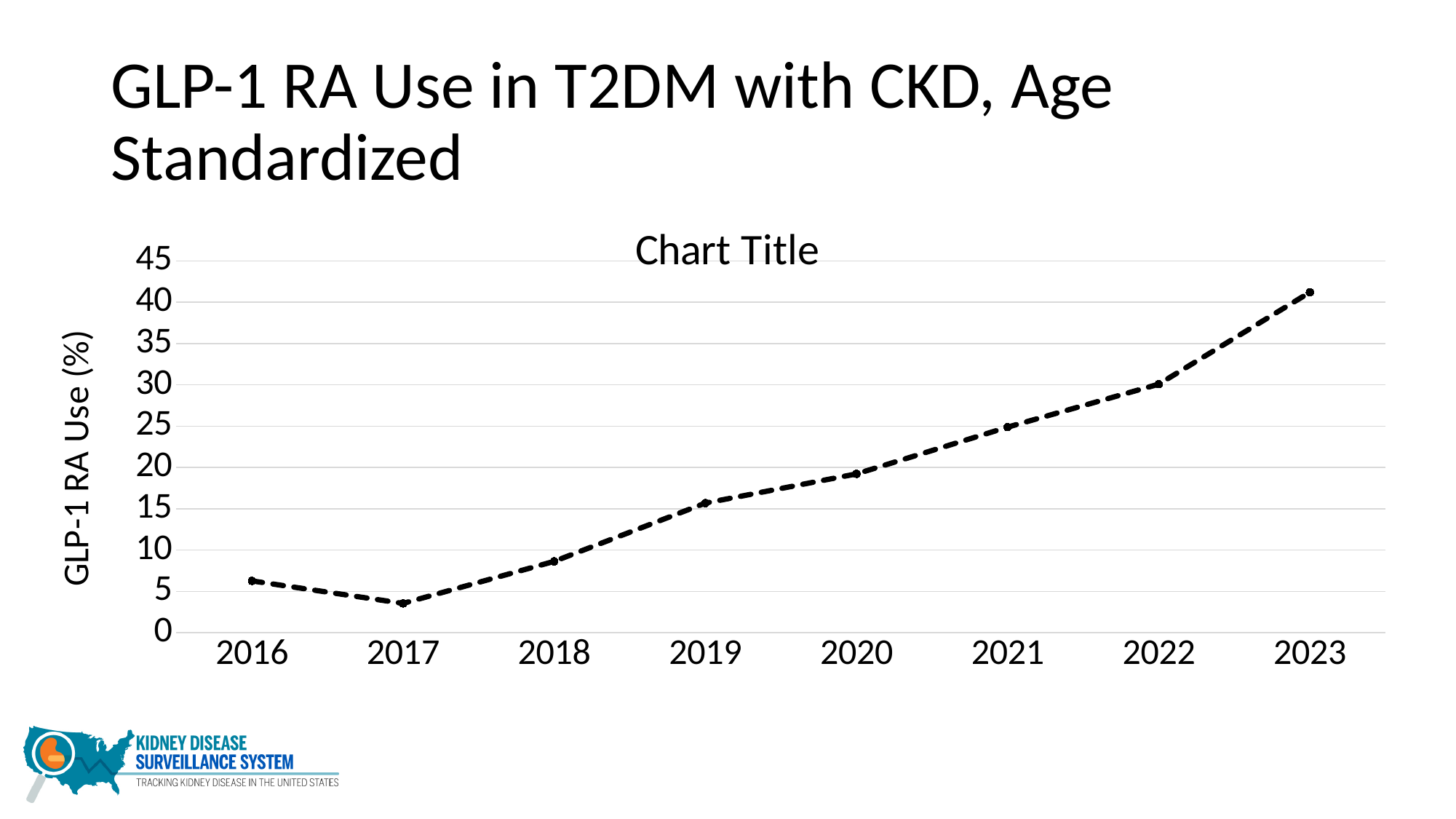

# GLP-1 RA Use in T2DM with CKD, Age Standardized

### Chart:

| Category |  |
|---|---|
| 2016 | 6.26 |
| 2017 | 3.54 |
| 2018 | 8.63 |
| 2019 | 15.680000000000001 |
| 2020 | 19.22 |
| 2021 | 24.880000000000003 |
| 2022 | 30.080000000000002 |
| 2023 | 41.199999999999996 |